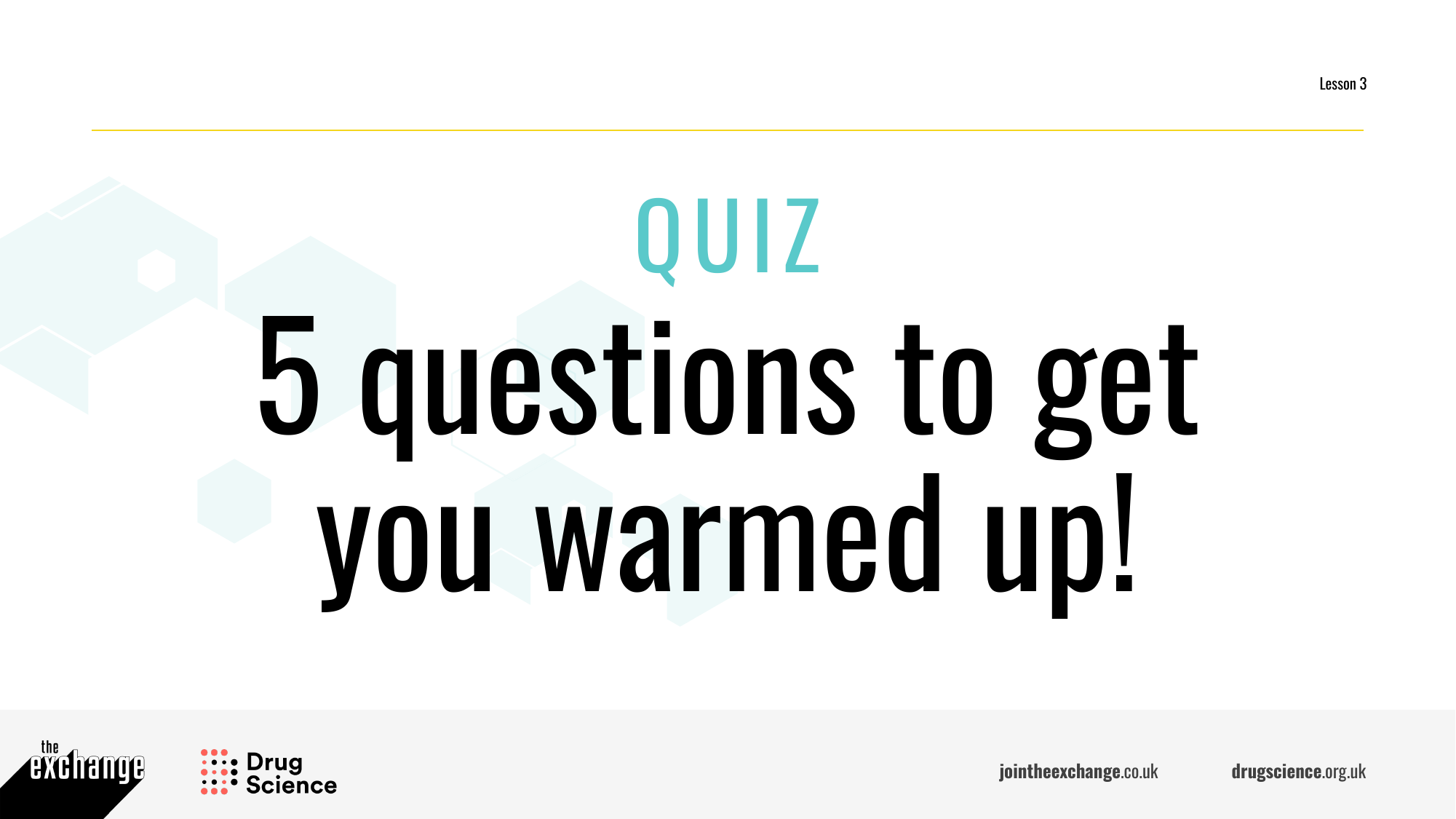

QUIZ
5 questions to get you warmed up!